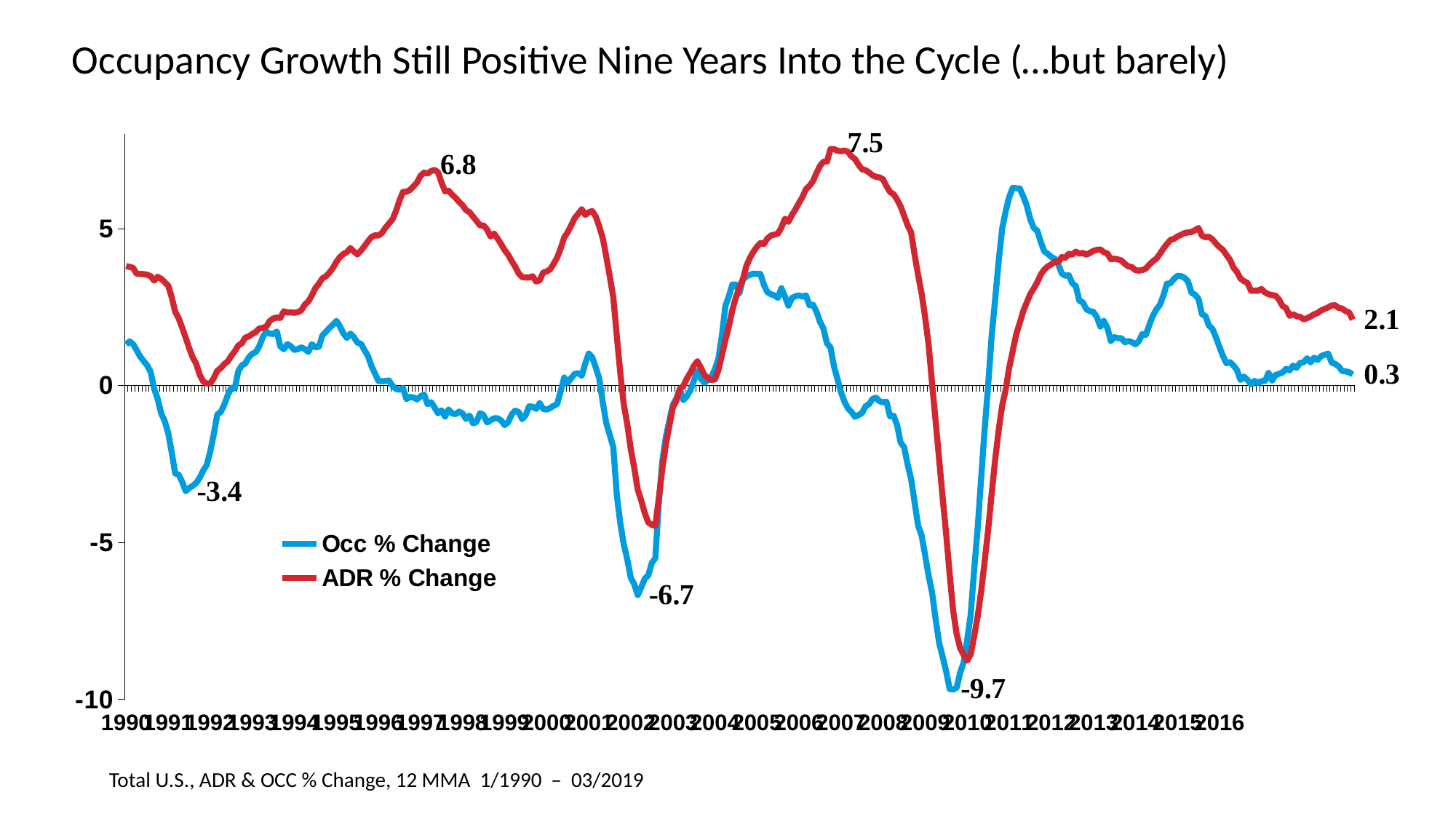

# Occupancy Growth Still Positive Nine Years Into the Cycle (…but barely)

### Chart

| Category | Occ % Change | ADR % Change |
|---|---|---|
| 1990 | 1.30802631103941 | 3.802234086323209 |
|  | 1.40418065637735 | 3.77382125191116 |
|  | 1.31632804277991 | 3.74553593720618 |
|  | 1.12273705226177 | 3.558068673998749 |
|  | 0.917392810904142 | 3.55079869421343 |
|  | 0.775675403019269 | 3.54650773488021 |
|  | 0.636387131780978 | 3.52279790067567 |
|  | 0.429322860601303 | 3.481246438805469 |
|  | -0.104004299676985 | 3.3371737999362 |
|  | -0.427168050167758 | 3.45909672121941 |
|  | -0.890212427124056 | 3.3947777027147 |
|  | -1.13096569688419 | 3.29000846471759 |
| 1991 | -1.51564921838551 | 3.18064281352654 |
|  | -2.1297552257012 | 2.80894285690834 |
|  | -2.801224433639779 | 2.346455267823019 |
|  | -2.84537896654758 | 2.13600754544071 |
|  | -3.07276195874156 | 1.83662640188136 |
|  | -3.369625316389139 | 1.5170747736353 |
|  | -3.26738834339136 | 1.18730778968763 |
|  | -3.1979235119979 | 0.892397433963316 |
|  | -3.108452604043839 | 0.692312880342193 |
|  | -2.9402233707214 | 0.33957884011364 |
|  | -2.71012610276653 | 0.126365425600461 |
|  | -2.53866146439979 | 0.0640430977279817 |
| 1992 | -2.11000544736603 | 0.0613700212158404 |
|  | -1.56068636760953 | 0.230028276075052 |
|  | -0.926247459728514 | 0.466832429096133 |
|  | -0.848207698787775 | 0.550178141461925 |
|  | -0.614772985073076 | 0.679775724693891 |
|  | -0.314179771373877 | 0.764403359186533 |
|  | -0.0746170480879024 | 0.940148573418093 |
|  | -0.0960815812439013 | 1.08866353634103 |
|  | 0.451713758100589 | 1.27292358529663 |
|  | 0.638359389886736 | 1.33705909184665 |
|  | 0.700404343716554 | 1.52301709415193 |
|  | 0.893253285843113 | 1.56096604372355 |
| 1993 | 1.00898724784367 | 1.63958126668072 |
|  | 1.06038754096471 | 1.70521083205312 |
|  | 1.248018409784 | 1.81154132650535 |
|  | 1.53816011387904 | 1.83294370844806 |
|  | 1.71531603068983 | 1.87698758653329 |
|  | 1.64933506562686 | 2.05255430034252 |
|  | 1.63905819842524 | 2.13479354591189 |
|  | 1.71803315238135 | 2.15946777327296 |
|  | 1.2405784491979 | 2.15160098927459 |
|  | 1.15472539129465 | 2.36101241267747 |
|  | 1.31455961023372 | 2.32362573670913 |
|  | 1.24708693512931 | 2.326543131392809 |
| 1994 | 1.13162978285032 | 2.31441816641157 |
|  | 1.15384164892667 | 2.332872477148189 |
|  | 1.21613516227884 | 2.39545627179599 |
|  | 1.15613650371784 | 2.57711204952902 |
|  | 1.06847355927264 | 2.67332406617421 |
|  | 1.31360631582851 | 2.86913261115717 |
|  | 1.213756250514119 | 3.0996015146885 |
|  | 1.23433864632801 | 3.23905765151892 |
|  | 1.59103588853279 | 3.409418629463619 |
|  | 1.70763121438437 | 3.47490089109595 |
|  | 1.83165016346085 | 3.591716074640269 |
|  | 1.93276819819276 | 3.73901365630622 |
| 1995 | 2.05558850873935 | 3.93564125162266 |
|  | 1.88456170964959 | 4.08682188118969 |
|  | 1.65484542072847 | 4.18613507249384 |
|  | 1.51252483427974 | 4.243518377808019 |
|  | 1.64922351796604 | 4.3752099920146 |
|  | 1.53761627324685 | 4.26318250288381 |
|  | 1.36131077336232 | 4.172406716338459 |
|  | 1.3263816434302 | 4.29386278390672 |
|  | 1.12719917353651 | 4.43195024534392 |
|  | 0.937934774558178 | 4.5891410976073 |
|  | 0.620992572954161 | 4.72550948410782 |
|  | 0.38262235615236 | 4.78147672913077 |
| 1996 | 0.141973859602561 | 4.772145658805979 |
|  | 0.134924729797451 | 4.857906238487398 |
|  | 0.144648938939644 | 5.01918959229057 |
|  | 0.157593810859139 | 5.156256006976569 |
|  | -0.0100843985904086 | 5.28884266896445 |
|  | -0.111633073791955 | 5.55619971341765 |
|  | -0.134733524118975 | 5.886410370918939 |
|  | -0.0799162982404871 | 6.163046926072519 |
|  | -0.435217593262695 | 6.168082800728169 |
|  | -0.364613639087637 | 6.22678510503842 |
|  | -0.383890058648577 | 6.33783261158614 |
|  | -0.447279135818778 | 6.463581688870909 |
| 1997 | -0.348082175392907 | 6.673405047528979 |
|  | -0.288912392336417 | 6.77839461979256 |
|  | -0.595390015143282 | 6.74594746611462 |
|  | -0.534199837927746 | 6.825984217944848 |
|  | -0.697473203167636 | 6.865305212509099 |
|  | -0.88850136710603 | 6.78863770868577 |
|  | -0.79350548316969 | 6.459945371061949 |
|  | -0.991910790148441 | 6.18279112765882 |
|  | -0.767012462734677 | 6.20124437812176 |
|  | -0.891232990255324 | 6.07871217045148 |
|  | -0.915220548400645 | 5.97396056593659 |
|  | -0.833084180537986 | 5.84807755350054 |
| 1998 | -0.89143318117811 | 5.73710349548461 |
|  | -1.06722012001807 | 5.58314941923902 |
|  | -0.959620856694111 | 5.51636592831016 |
|  | -1.20945694137698 | 5.375818961508939 |
|  | -1.1593718040534 | 5.23738312626454 |
|  | -0.880227487916408 | 5.09748510232926 |
|  | -0.946751074352143 | 5.094280617287519 |
|  | -1.1792301605971 | 4.96308694522201 |
|  | -1.11135997558861 | 4.74097301500495 |
|  | -1.04434738046317 | 4.83595890576 |
|  | -1.04533576635616 | 4.678170545779289 |
|  | -1.11448817387958 | 4.49975309163521 |
| 1999 | -1.26417824466375 | 4.31130737750284 |
|  | -1.17193007262994 | 4.162944054607679 |
|  | -0.929329518634506 | 3.96854210588228 |
|  | -0.801652077310017 | 3.78516696838065 |
|  | -0.847783833362762 | 3.57080237813273 |
|  | -1.07441497452047 | 3.45070580594998 |
|  | -0.949775826351821 | 3.44037119440539 |
|  | -0.664683451928297 | 3.43719860475139 |
|  | -0.681351719492981 | 3.47714805886051 |
|  | -0.74686227145042 | 3.30982127175986 |
|  | -0.563912904991481 | 3.345932910398699 |
|  | -0.748907866953444 | 3.591473895282749 |
| 2000 | -0.769091936428373 | 3.62813221514929 |
|  | -0.720656474985563 | 3.69827814892993 |
|  | -0.647892831541235 | 3.874762001788739 |
|  | -0.591839590092464 | 4.075133828917649 |
|  | -0.185562051859222 | 4.360988781948239 |
|  | 0.252228589245819 | 4.71140506443974 |
|  | 0.0864513057486788 | 4.877415098517289 |
|  | 0.233274358535186 | 5.09860114630464 |
|  | 0.368674042236174 | 5.324979016536938 |
|  | 0.392264679223064 | 5.46656392772095 |
|  | 0.308346198223212 | 5.612799617255999 |
|  | 0.695804135025992 | 5.43008812935458 |
| 2001 | 1.0167879404596 | 5.51416712015482 |
|  | 0.89750267277255 | 5.55282771823986 |
|  | 0.57143209517731 | 5.382171347086559 |
|  | 0.228926899649303 | 5.064381923272929 |
|  | -0.529854785917588 | 4.69180962636235 |
|  | -1.19633721176397 | 4.112568869401809 |
|  | -1.57429634322695 | 3.476290617423599 |
|  | -1.96757321916262 | 2.81592760252125 |
|  | -3.472417450984619 | 1.5961294758479 |
|  | -4.38636124490722 | 0.402112913215527 |
|  | -5.064784592861939 | -0.604217695753222 |
|  | -5.53862706671012 | -1.23880226180074 |
| 2002 | -6.122324280643209 | -2.02805513268361 |
|  | -6.33687337843919 | -2.636058158778889 |
|  | -6.67599995151427 | -3.32187494237421 |
|  | -6.424110271719669 | -3.670888207348809 |
|  | -6.155658553758059 | -4.072930545294489 |
|  | -6.051028806177519 | -4.363659667312279 |
|  | -5.65151338660131 | -4.43958261434037 |
|  | -5.50660084341642 | -4.47051430177233 |
|  | -3.75029587516494 | -3.596960413189359 |
|  | -2.41784996543781 | -2.65443210394755 |
|  | -1.64643065859535 | -1.89001373398685 |
|  | -1.13286324626748 | -1.28765597863863 |
| 2003 | -0.624313628642227 | -0.704208932996321 |
|  | -0.415662327674118 | -0.489306558753639 |
|  | -0.121513216725715 | -0.101691237859552 |
|  | -0.461450673650707 | -0.0158788161626752 |
|  | -0.347870228199903 | 0.216284780101272 |
|  | -0.156875915199332 | 0.404077951169427 |
|  | 0.136820908812451 | 0.623561049454869 |
|  | 0.456324447120732 | 0.771434443806359 |
|  | 0.215785461485139 | 0.565251721171763 |
|  | 0.0851511590277231 | 0.342971354660532 |
|  | 0.174210702990089 | 0.225407604313694 |
|  | 0.267479993479594 | 0.171351329759428 |
| 2004 | 0.522523930849057 | 0.193787652040114 |
|  | 0.845668617886162 | 0.48825004432773 |
|  | 1.58440099706152 | 0.959604135336021 |
|  | 2.529862599534819 | 1.44428904995279 |
|  | 2.838152969635139 | 1.88347467404465 |
|  | 3.21359811297386 | 2.40183169842464 |
|  | 3.21131185647379 | 2.80452340472312 |
|  | 2.93661955185489 | 3.11622358039747 |
|  | 3.36749039723504 | 3.38176016888491 |
|  | 3.47322879565716 | 3.80470617491487 |
|  | 3.52233902636084 | 4.062038988296019 |
|  | 3.56080547816262 | 4.254586847621718 |
| 2005 | 3.549905699475139 | 4.41344660936411 |
|  | 3.55111085169374 | 4.53532361401413 |
|  | 3.2064799549219 | 4.502518918593969 |
|  | 2.97139890455502 | 4.67871066443967 |
|  | 2.90423445258736 | 4.774537239262539 |
|  | 2.86757123824613 | 4.802751536443719 |
|  | 2.79051022623335 | 4.83520188665628 |
|  | 3.095872836416799 | 5.03092874405966 |
|  | 2.832891492535329 | 5.308797972149709 |
|  | 2.53996629665314 | 5.2088310988222 |
|  | 2.78625488657014 | 5.4289680977374 |
|  | 2.8419926863174 | 5.60524311464796 |
| 2006 | 2.865872973663229 | 5.812981852152768 |
|  | 2.83144772616132 | 6.0022921686177 |
|  | 2.866026473304199 | 6.25035298319514 |
|  | 2.55375433964346 | 6.35662337931004 |
|  | 2.570440955006799 | 6.504457950036008 |
|  | 2.35214585785637 | 6.7653681630794 |
|  | 2.03331536482788 | 6.98834881616998 |
|  | 1.80760471484368 | 7.128601573297969 |
|  | 1.3395238903897 | 7.12654896150582 |
|  | 1.21375419979967 | 7.52860995320472 |
|  | 0.600325609695004 | 7.527726517120529 |
|  | 0.200730893941906 | 7.47380214721259 |
| 2007 | -0.219852668611595 | 7.45804588504646 |
|  | -0.520357364059969 | 7.48138543792467 |
|  | -0.732693935545875 | 7.43834201808403 |
|  | -0.845698049481963 | 7.29324321985664 |
|  | -0.999876542529778 | 7.20863594957965 |
|  | -0.944454119615773 | 7.028384643481399 |
|  | -0.875257511013577 | 6.88482679061959 |
|  | -0.663201570859911 | 6.855515961548248 |
|  | -0.597043120077684 | 6.78236730675687 |
|  | -0.429495413695296 | 6.69096629401582 |
|  | -0.392028133479719 | 6.645624592315989 |
|  | -0.504572985627509 | 6.625550613972589 |
| 2008 | -0.536921533039222 | 6.562973874563419 |
|  | -0.522025393313164 | 6.342744017988379 |
|  | -0.986450640477413 | 6.15979323896731 |
|  | -0.961037621885727 | 6.093010478686288 |
|  | -1.26052434645471 | 5.91775858362821 |
|  | -1.81721396631307 | 5.70541588582682 |
|  | -1.96927874578665 | 5.40372848743052 |
|  | -2.50715591269042 | 5.10187180086182 |
|  | -2.98199515552784 | 4.87361193412864 |
|  | -3.7177517613528 | 4.164907363936688 |
|  | -4.46660395820989 | 3.51780888065981 |
|  | -4.77631271385942 | 2.935086937571079 |
| 2009 | -5.405917866736548 | 2.17674651584039 |
|  | -6.06176175587374 | 1.28743648086692 |
|  | -6.607516490456988 | 0.049512499861925 |
|  | -7.45312423066368 | -1.13551428297248 |
|  | -8.200021717356398 | -2.34985677262247 |
|  | -8.640771205331596 | -3.575824902009269 |
|  | -9.1005379680637 | -4.7185127393432 |
|  | -9.66819032082866 | -6.00765810808627 |
|  | -9.685807491490538 | -7.167145720899029 |
|  | -9.63004733473796 | -7.920026008697219 |
|  | -9.14907187440664 | -8.373125731792598 |
|  | -8.82459001600157 | -8.580812963270576 |
| 2010 | -8.10583487224233 | -8.75997035215909 |
|   | -7.30956602757024 | -8.5725551298787 |
|   | -5.864829511858899 | -7.9846073299619 |
|  | -4.551069518656989 | -7.364199642936039 |
|  | -2.92834342925732 | -6.552953152928449 |
|  | -1.38767370249089 | -5.600325240721549 |
|  | 0.0247408747818906 | -4.58809993801 |
|  | 1.60182284306332 | -3.43732482548292 |
|  | 2.759867435643089 | -2.351060183894849 |
|  | 3.97694578712249 | -1.41392340365297 |
|  | 4.99612460845106 | -0.635618650301191 |
|  | 5.5558284872868 | -0.131729760975926 |
| 2011 | 5.99685244856359 | 0.568057437241501 |
|  | 6.294285107615488 | 1.09632776762071 |
|  | 6.27886886841033 | 1.62496792466879 |
|  | 6.27158214312041 | 1.99075088852959 |
|  | 6.02178598410353 | 2.36533520989174 |
|  | 5.735856059768289 | 2.63777198705095 |
|  | 5.2916286287995 | 2.91094412929257 |
|  | 5.021614408906609 | 3.08803846897032 |
|  | 4.92647448501662 | 3.28505462971347 |
|  | 4.56997170545971 | 3.53011055914154 |
|  | 4.270229557108 | 3.68647327211936 |
|  | 4.19226013848761 | 3.78965952500298 |
| 2012 | 4.093106838887198 | 3.854990609270129 |
|  | 4.03396027578832 | 3.93883268726106 |
|  | 3.856532803739539 | 3.93380450430491 |
|  | 3.56137714442808 | 4.08882263336979 |
|  | 3.49537570421612 | 4.065598563484099 |
|  | 3.50624622517554 | 4.191938569448018 |
|  | 3.25545495116624 | 4.166335603665759 |
|  | 3.16326636866564 | 4.261786826094209 |
|  | 2.70016216485847 | 4.197171019165498 |
|  | 2.64520998849959 | 4.221956092888949 |
|  | 2.427809536943189 | 4.16285319196259 |
|  | 2.36678844628002 | 4.219409069438 |
| 2013 | 2.3439666481532 | 4.28539839658955 |
|  | 2.18056653318747 | 4.31674307535996 |
|  | 1.87459545532021 | 4.33258178124734 |
|  | 2.05211932683747 | 4.242014812643199 |
|  | 1.83787819265103 | 4.200862837901449 |
|  | 1.41574392493068 | 4.02167280170273 |
|  | 1.53676595840591 | 4.03640282840047 |
|  | 1.50474233429822 | 4.01302809008309 |
|  | 1.50274600150714 | 3.98091400282457 |
|  | 1.37442008418373 | 3.86913608956551 |
|  | 1.41298588393842 | 3.79121118887348 |
|  | 1.37977134607852 | 3.76900902415902 |
| 2014 | 1.30564221123566 | 3.67151566947902 |
|  | 1.41391301180679 | 3.65804078625633 |
|  | 1.63781096089258 | 3.67497129921985 |
|  | 1.61159122978804 | 3.72180732610554 |
|  | 1.93559724271061 | 3.851457482734279 |
|  | 2.21959072182985 | 3.953328399452829 |
|  | 2.42413804878828 | 4.0391563745062 |
|  | 2.56816610473278 | 4.18847109663422 |
|  | 2.865438432354079 | 4.361905903669089 |
|  | 3.23865309088263 | 4.50355959319995 |
|  | 3.25097920703173 | 4.63425408262893 |
|  | 3.39002341239724 | 4.667917409265997 |
| 2015 | 3.491442499473409 | 4.74267378878564 |
|  | 3.481653874767889 | 4.79605792421394 |
|  | 3.4293442385429 | 4.85146793579825 |
|  | 3.31813825631549 | 4.87208272751016 |
|  | 2.955493664839099 | 4.88416638909769 |
|  | 2.89037110580508 | 4.94506820261118 |
|  | 2.75860679313802 | 5.014572857224079 |
|  | 2.26195197218311 | 4.77109977168074 |
|  | 2.215325706858 | 4.71846263072455 |
|  | 1.90255543467323 | 4.734704772917759 |
|  | 1.79576114874316 | 4.65084263369223 |
|  | 1.53352714356115 | 4.518523858020399 |
| 2016 | 1.22054159702833 | 4.40698708925142 |
Total U.S., ADR & OCC % Change, 12 MMA  1/1990  –  03/2019